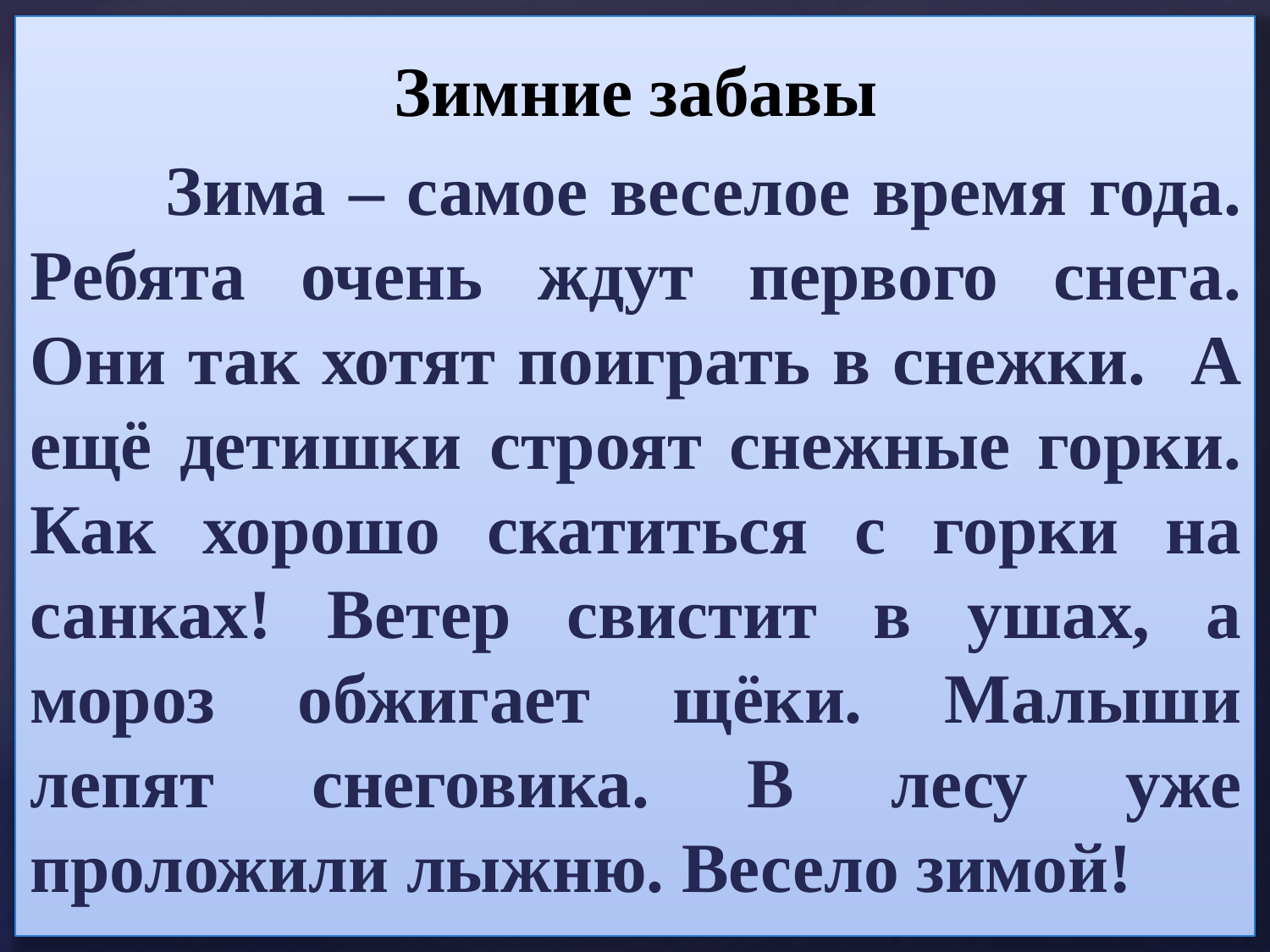

Зимние забавы
      Зима – самое веселое время года. Ребята очень ждут первого снега. Они так хотят поиграть в снежки.  А ещё детишки строят снежные горки. Как хорошо скатиться с горки на санках! Ветер свистит в ушах, а мороз обжигает щёки. Малыши лепят снеговика. В лесу уже проложили лыжню. Весело зимой!